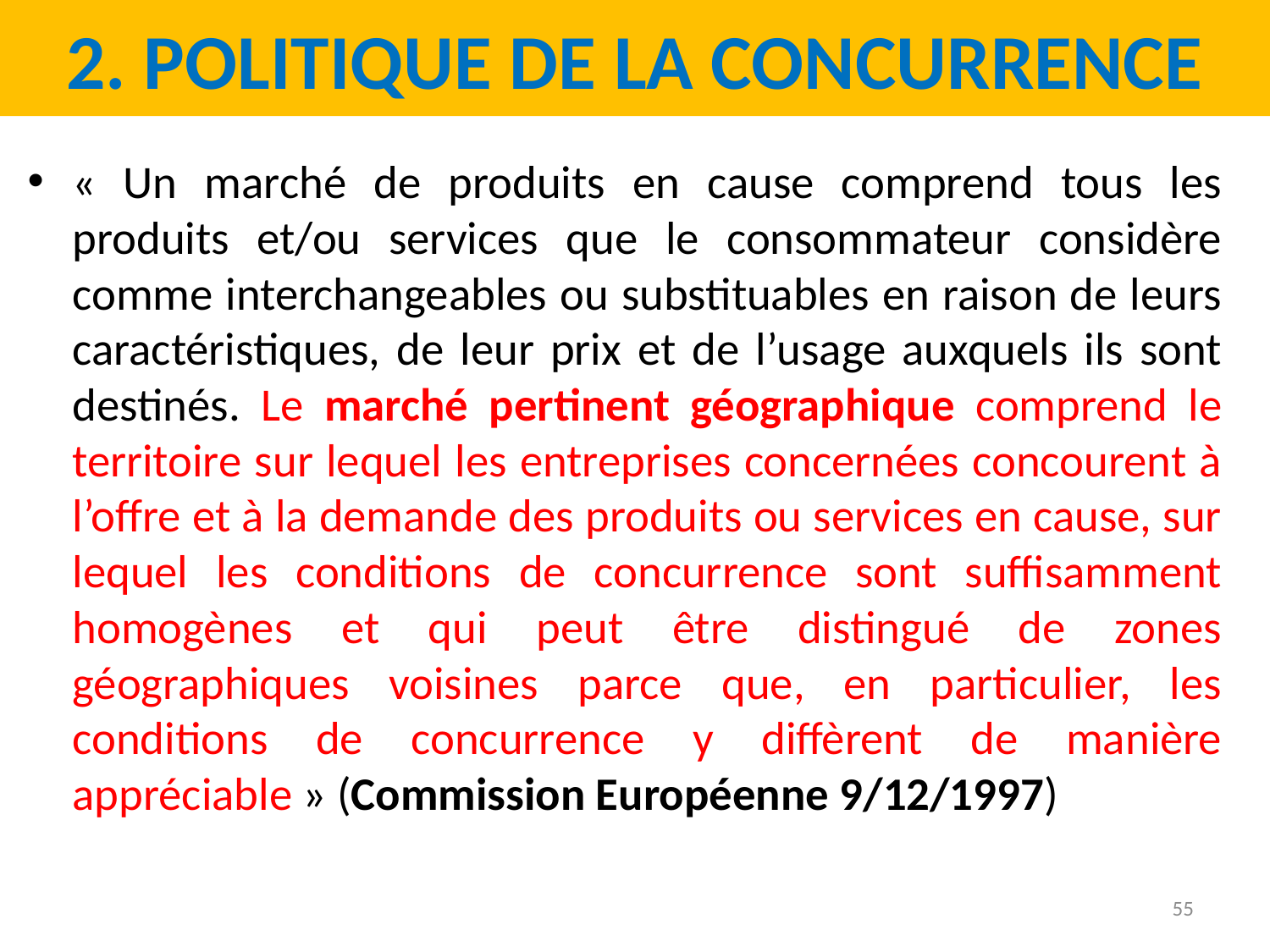

# 2. Politique de la concurrence
« Un marché de produits en cause comprend tous les produits et/ou services que le consommateur considère comme interchangeables ou substituables en raison de leurs caractéristiques, de leur prix et de l’usage auxquels ils sont destinés. Le marché pertinent géographique comprend le territoire sur lequel les entreprises concernées concourent à l’offre et à la demande des produits ou services en cause, sur lequel les conditions de concurrence sont suffisamment homogènes et qui peut être distingué de zones géographiques voisines parce que, en particulier, les conditions de concurrence y diffèrent de manière appréciable » (Commission Européenne 9/12/1997)

55